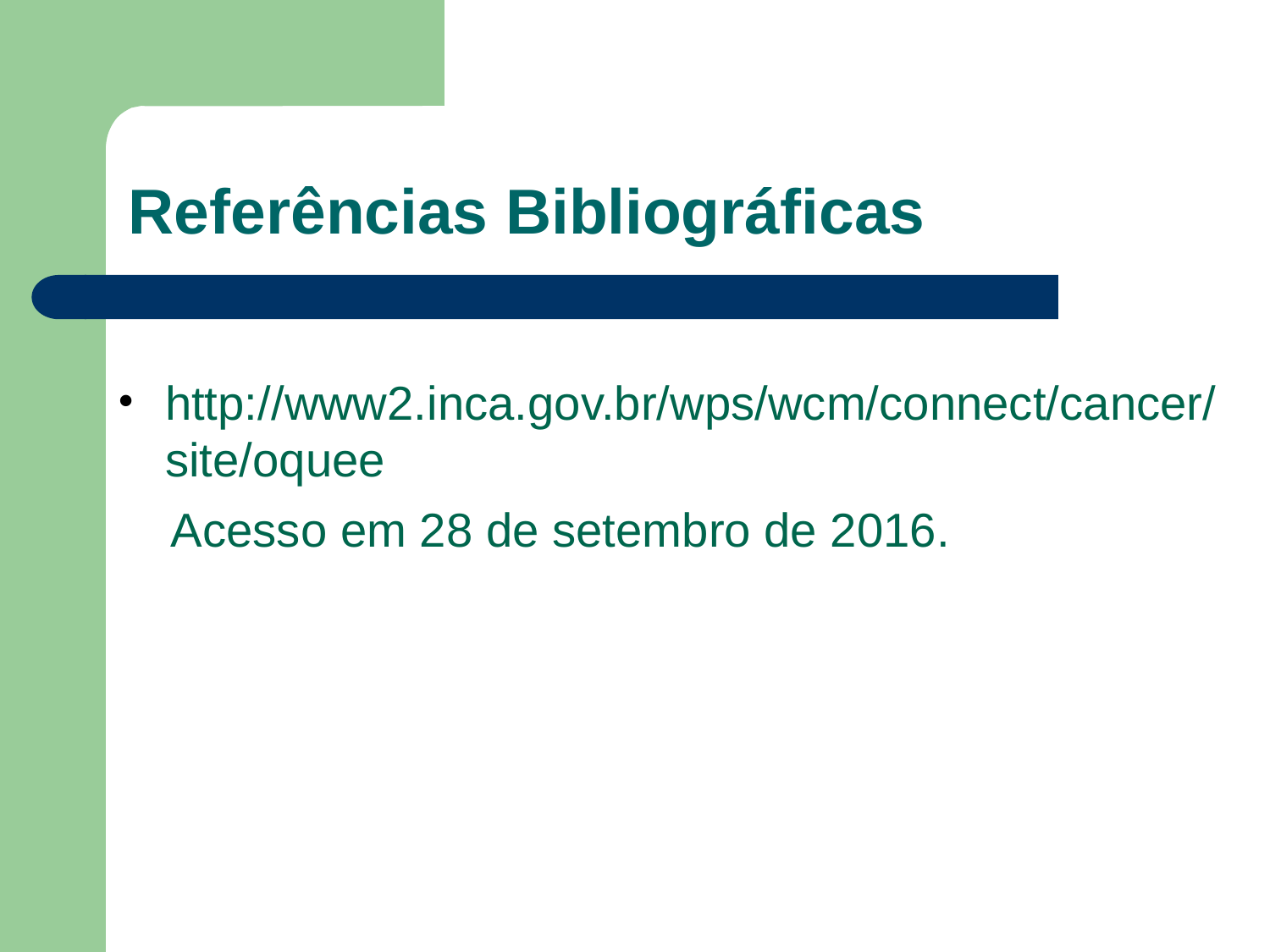

# Referências Bibliográficas
http://www2.inca.gov.br/wps/wcm/connect/cancer/site/oquee
    Acesso em 28 de setembro de 2016.

http://www1.inca.gov.br/conteudo_view.asp?id=322